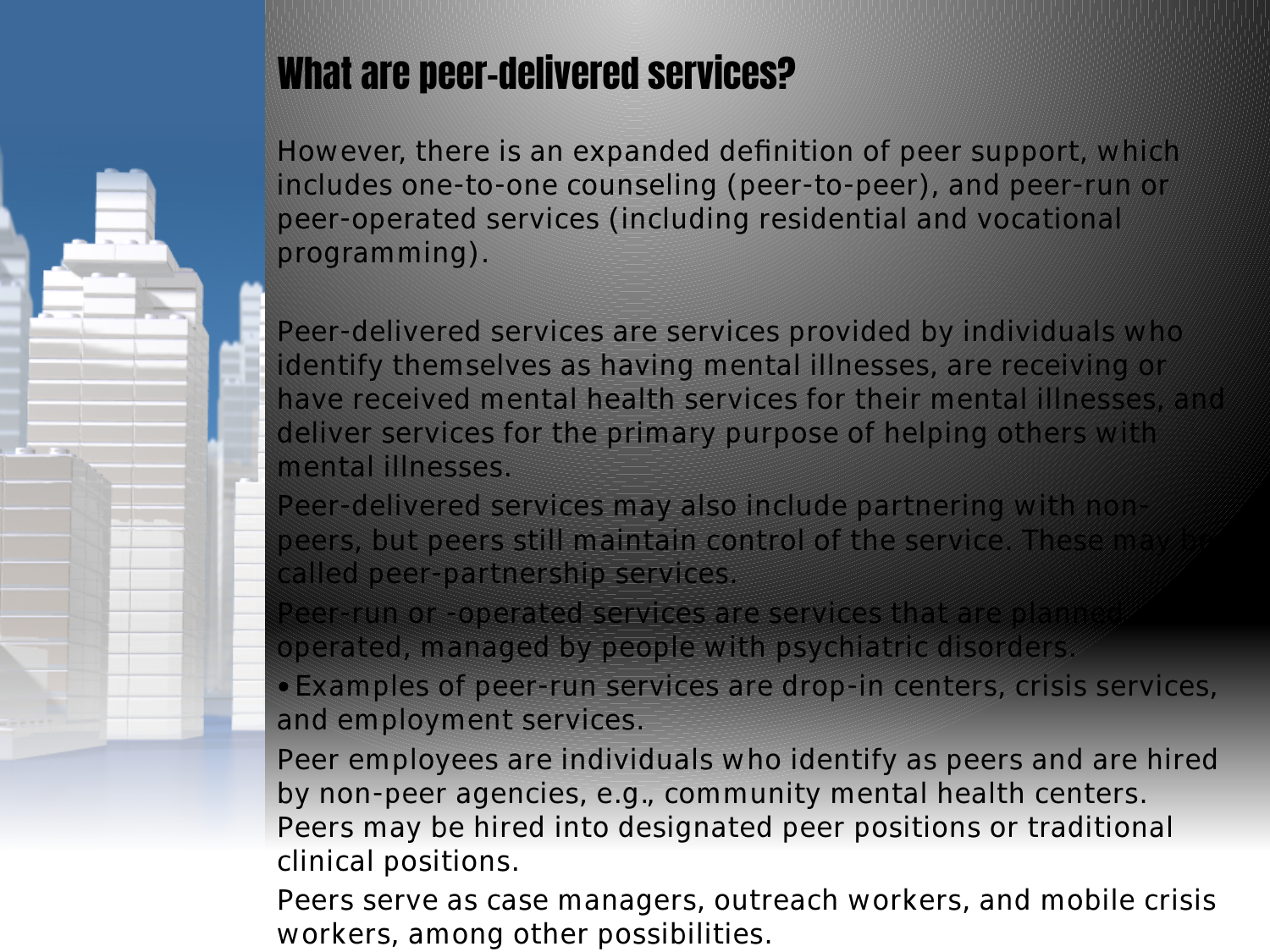

# What are peer-delivered services?
However, there is an expanded definition of peer support, which includes one-to-one counseling (peer-to-peer), and peer-run or peer-operated services (including residential and vocational programming).

Peer-delivered services are services provided by individuals who identify themselves as having mental illnesses, are receiving or have received mental health services for their mental illnesses, and deliver services for the primary purpose of helping others with mental illnesses.
Peer-delivered services may also include partnering with non-peers, but peers still maintain control of the service. These may be called peer-partnership services.
Peer-run or -operated services are services that are planned, operated, managed by people with psychiatric disorders.
•Examples of peer-run services are drop-in centers, crisis services, and employment services.
Peer employees are individuals who identify as peers and are hired by non-peer agencies, e.g., community mental health centers. Peers may be hired into designated peer positions or traditional clinical positions.
Peers serve as case managers, outreach workers, and mobile crisis workers, among other possibilities.